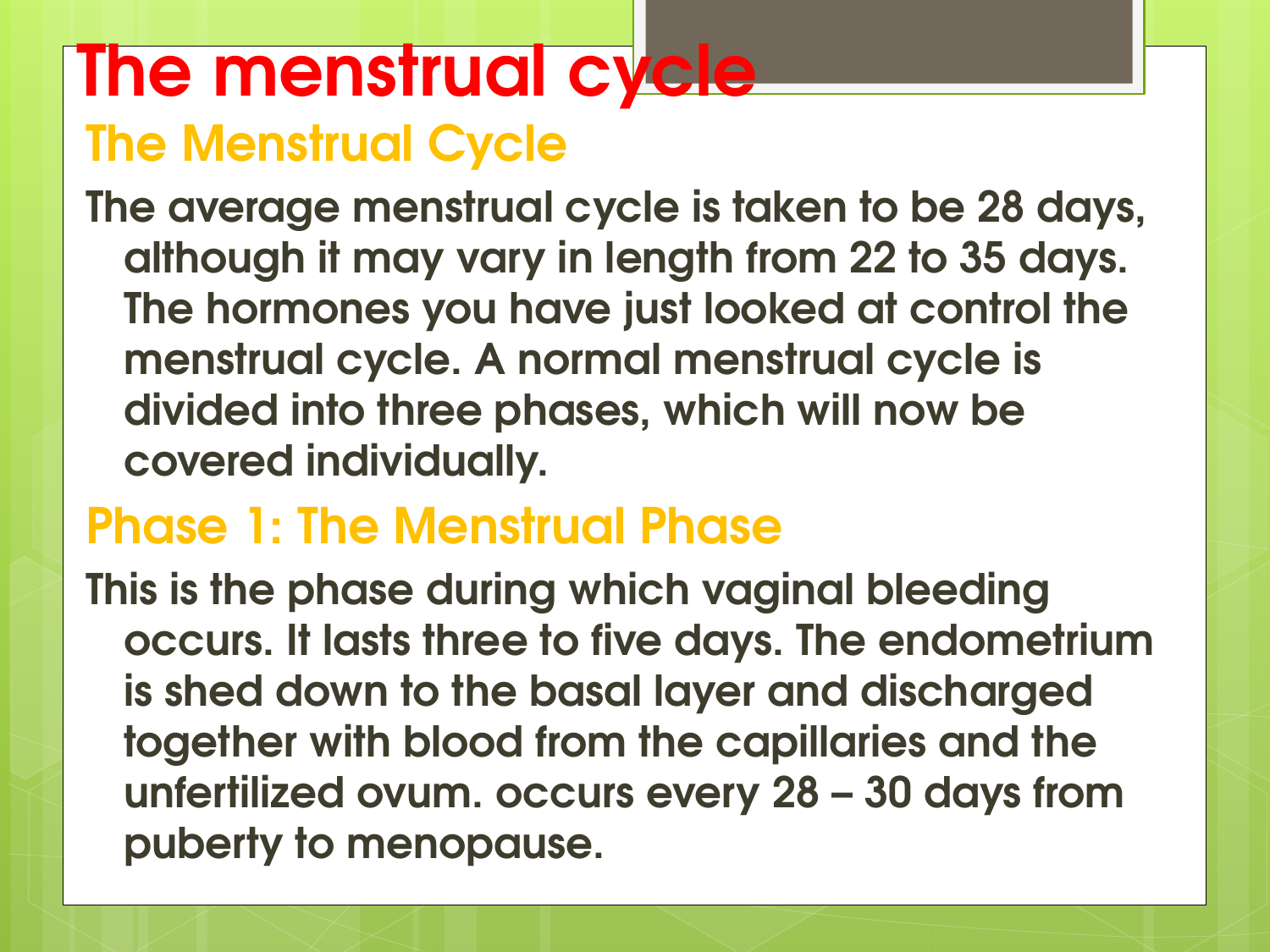

# The menstrual cycle
The Menstrual Cycle
The average menstrual cycle is taken to be 28 days, although it may vary in length from 22 to 35 days. The hormones you have just looked at control the menstrual cycle. A normal menstrual cycle is divided into three phases, which will now be covered individually.
Phase 1: The Menstrual Phase
This is the phase during which vaginal bleeding occurs. It lasts three to five days. The endometrium is shed down to the basal layer and discharged together with blood from the capillaries and the unfertilized ovum. occurs every 28 – 30 days from puberty to menopause.